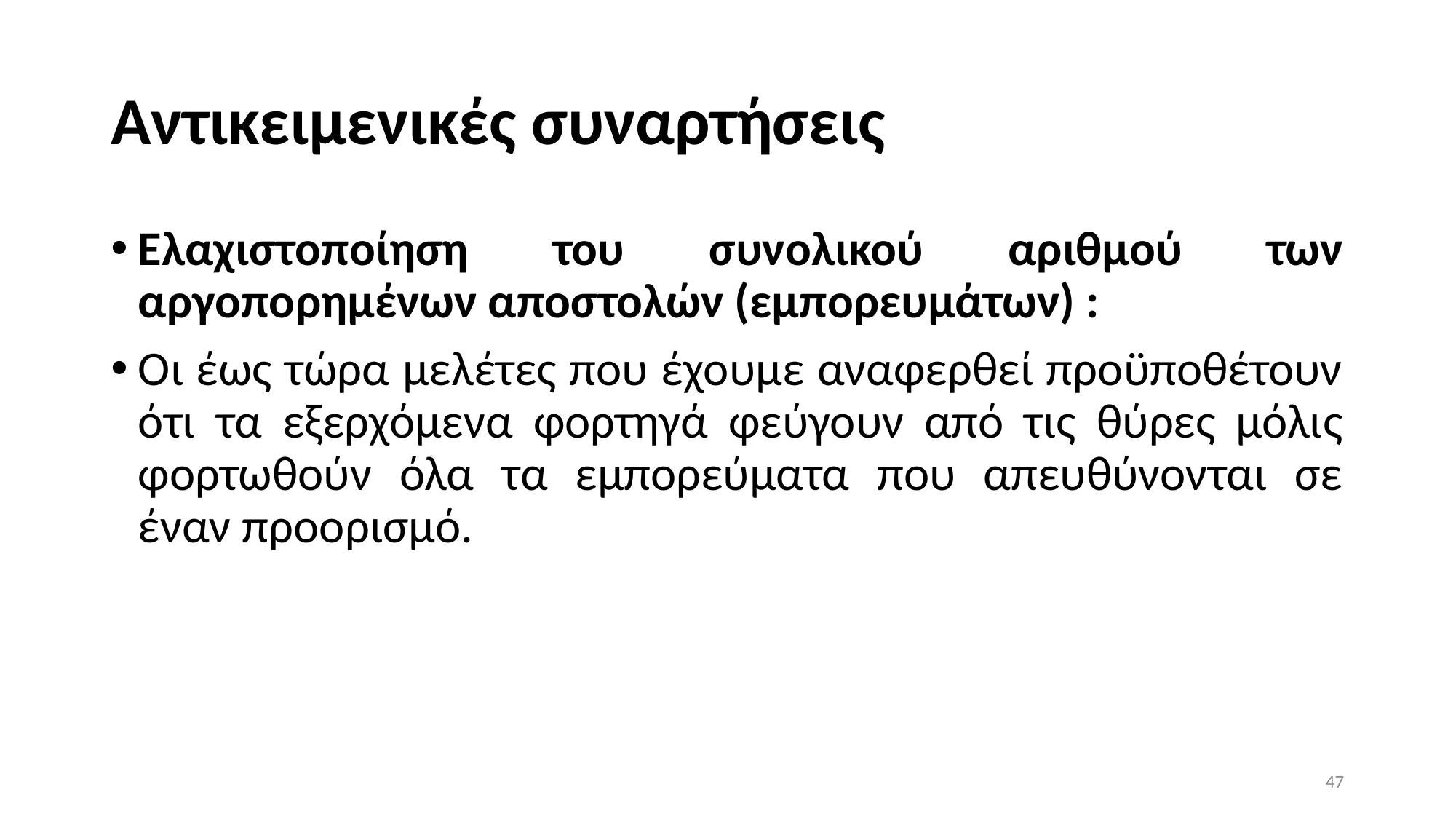

# Αντικειμενικές συναρτήσεις
Ελαχιστοποίηση του συνολικού αριθμού των αργοπορημένων αποστολών (εμπορευμάτων) :
Οι έως τώρα μελέτες που έχουμε αναφερθεί προϋποθέτουν ότι τα εξερχόμενα φορτηγά φεύγουν από τις θύρες μόλις φορτωθούν όλα τα εμπορεύματα που απευθύνονται σε έναν προορισμό.
47